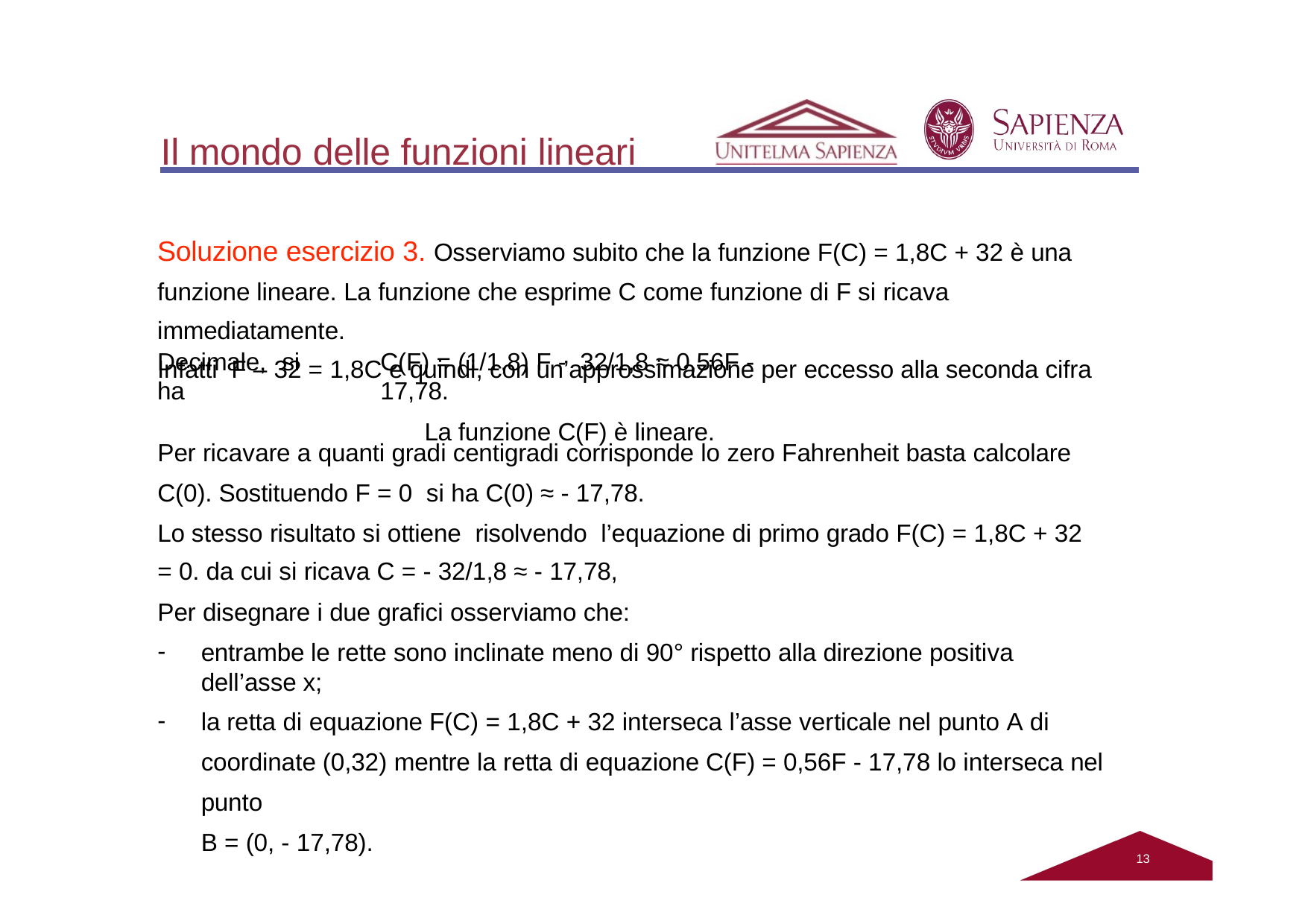

# Il mondo delle funzioni lineari
Soluzione esercizio 3. Osserviamo subito che la funzione F(C) = 1,8C + 32 è una funzione lineare. La funzione che esprime C come funzione di F si ricava immediatamente.
Infatti  F – 32 = 1,8C e quindi, con un’approssimazione per eccesso alla seconda cifra
Decimale,	si	ha
C(F) = (1/1,8) F -  32/1,8 ≈ 0,56F -  17,78.
La funzione C(F) è lineare.
Per ricavare a quanti gradi centigradi corrisponde lo zero Fahrenheit basta calcolare C(0). Sostituendo F = 0  si ha C(0) ≈ - 17,78.
Lo stesso risultato si ottiene  risolvendo  l’equazione di primo grado F(C) = 1,8C + 32 = 0. da cui si ricava C = - 32/1,8 ≈ - 17,78,
Per disegnare i due grafici osserviamo che:
entrambe le rette sono inclinate meno di 90° rispetto alla direzione positiva dell’asse x;
la retta di equazione F(C) = 1,8C + 32 interseca l’asse verticale nel punto A di coordinate (0,32) mentre la retta di equazione C(F) = 0,56F - 17,78 lo interseca nel punto
B = (0, - 17,78).
13